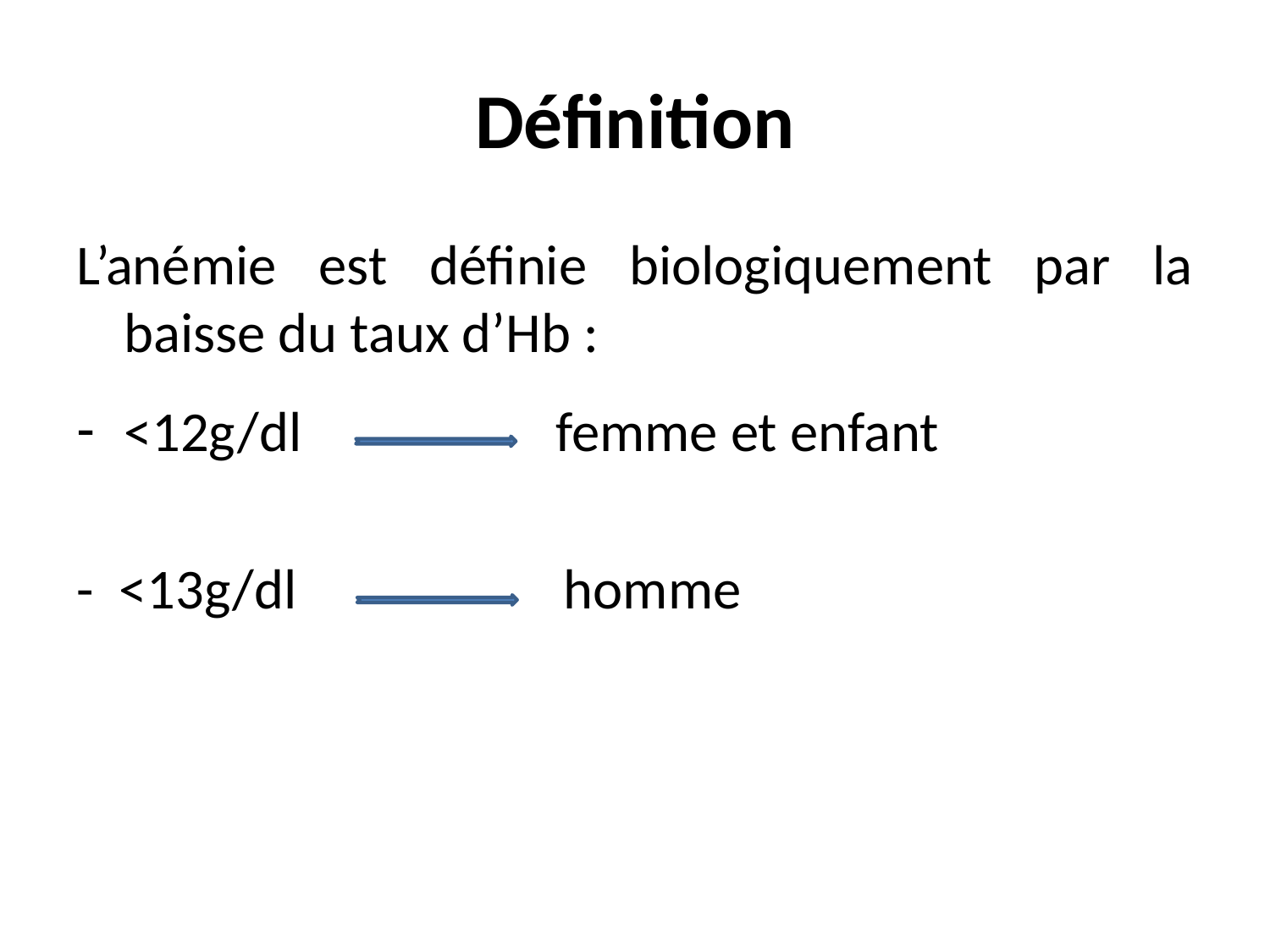

# Définition
L’anémie est définie biologiquement par la baisse du taux d’Hb :

<12g/dl                    femme et enfant

-  <13g/dl                     homme